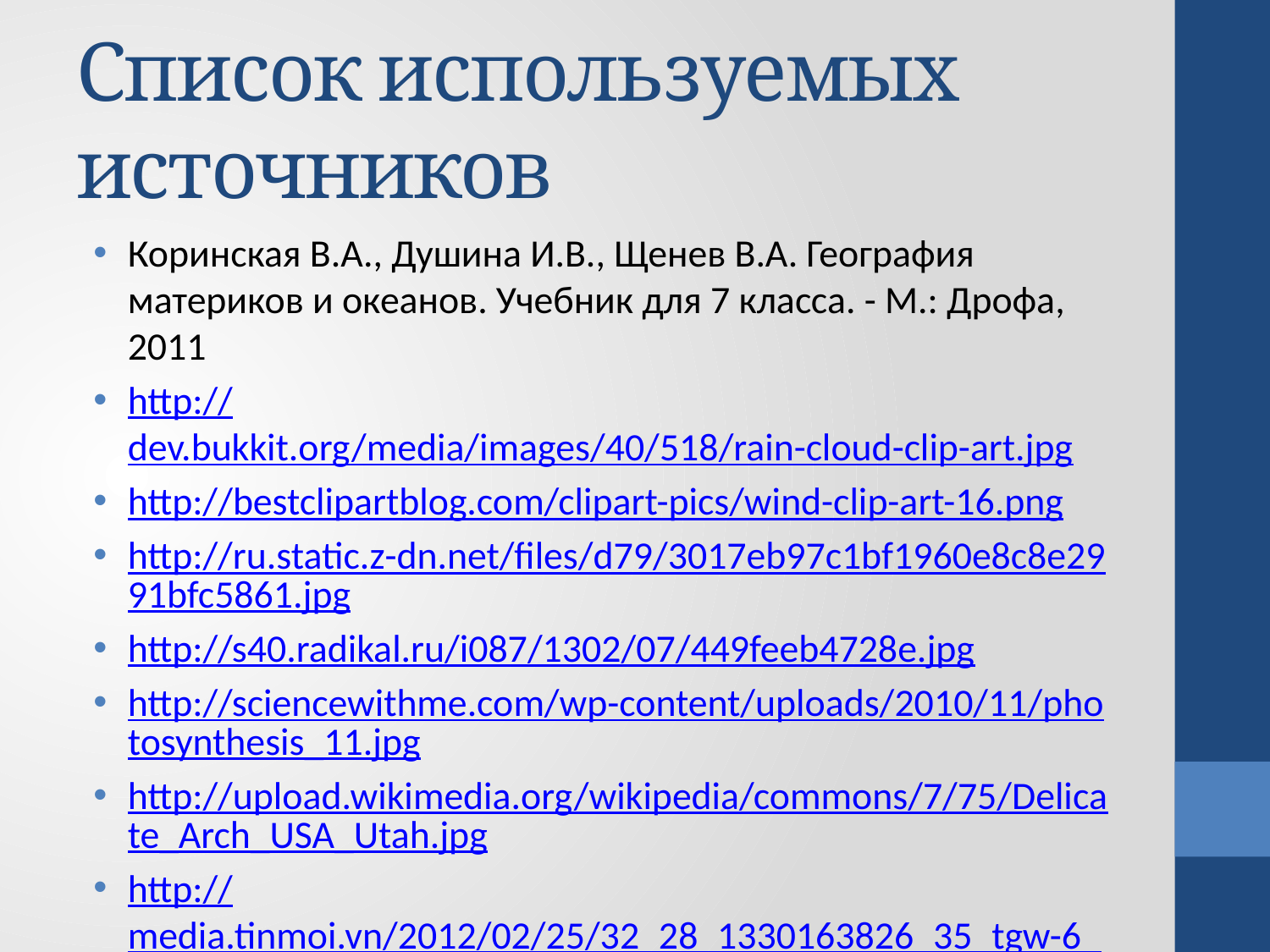

# Список используемых источников
Коринская В.А., Душина И.В., Щенев В.А. География материков и океанов. Учебник для 7 класса. - М.: Дрофа, 2011
http://dev.bukkit.org/media/images/40/518/rain-cloud-clip-art.jpg
http://bestclipartblog.com/clipart-pics/wind-clip-art-16.png
http://ru.static.z-dn.net/files/d79/3017eb97c1bf1960e8c8e2991bfc5861.jpg
http://s40.radikal.ru/i087/1302/07/449feeb4728e.jpg
http://sciencewithme.com/wp-content/uploads/2010/11/photosynthesis_11.jpg
http://upload.wikimedia.org/wikipedia/commons/7/75/Delicate_Arch_USA_Utah.jpg
http://media.tinmoi.vn/2012/02/25/32_28_1330163826_35_tgw-6_62d7c.gif